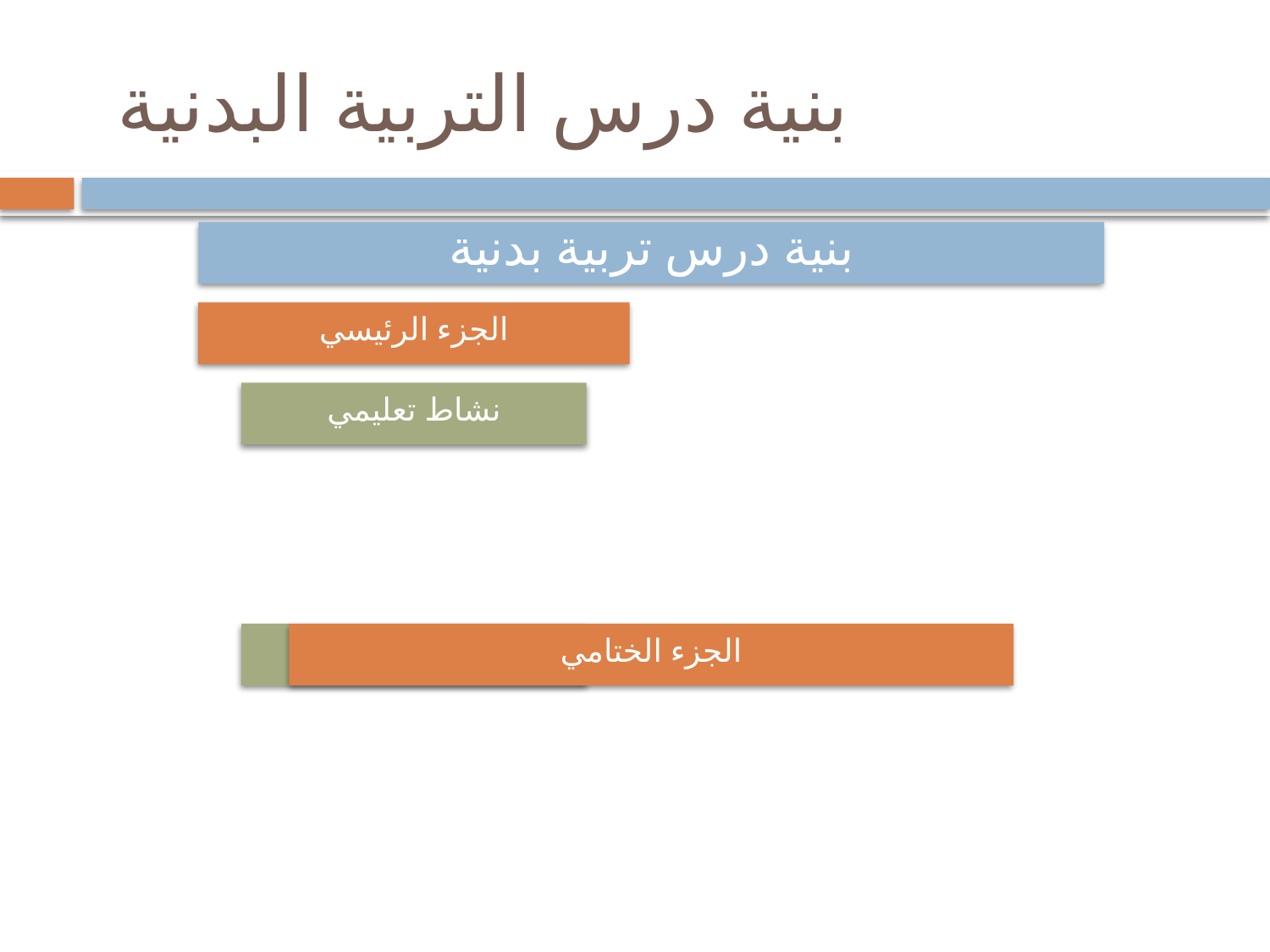

# بنية درس التربية البدنية
بنية درس تربية بدنية
الجزء الرئيسي
الجزء الختامي
نشاط تعليمي
نشاط تطبيقي